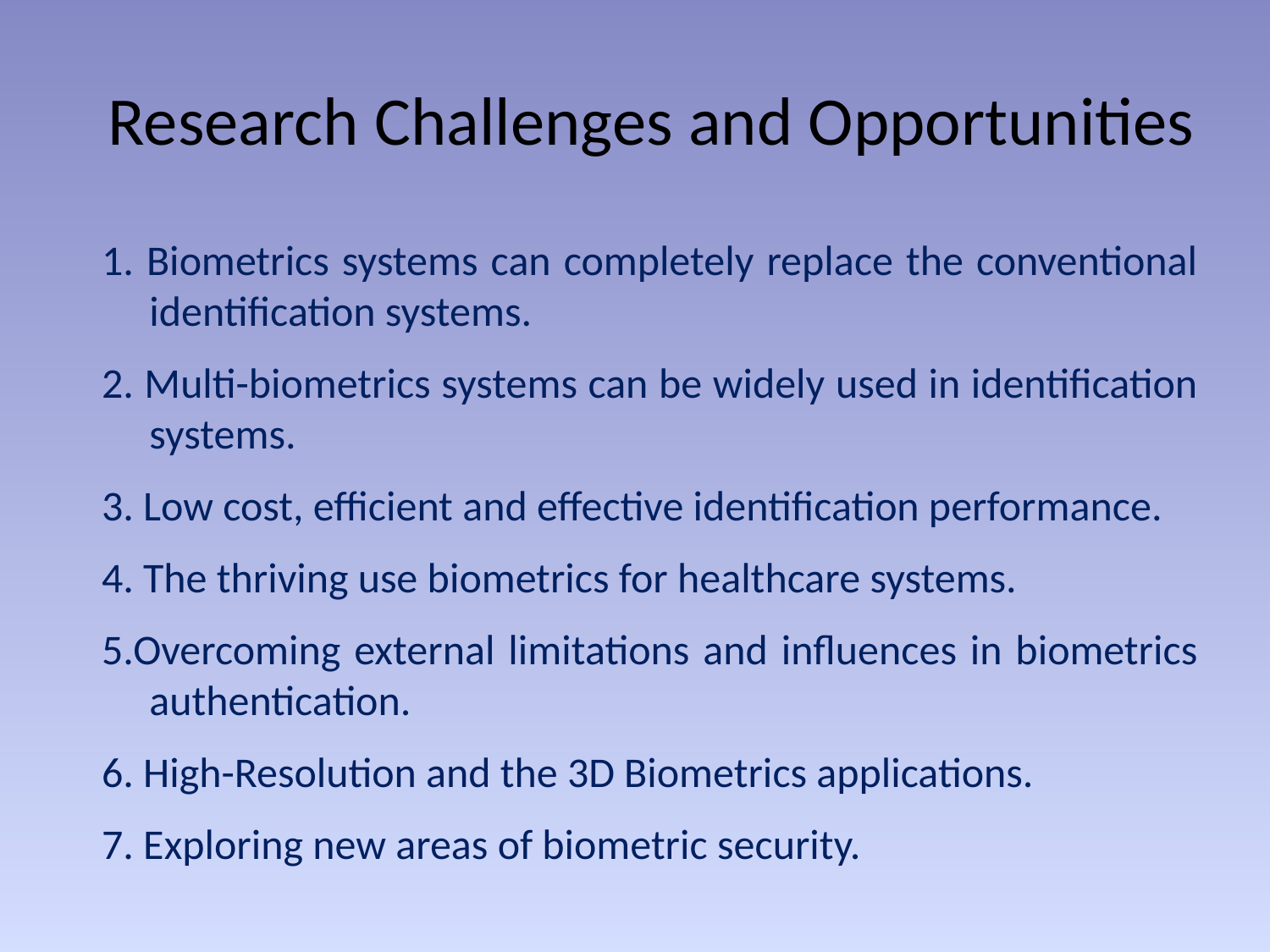

# Research Challenges and Opportunities
1. Biometrics systems can completely replace the conventional identification systems.
2. Multi-biometrics systems can be widely used in identification systems.
3. Low cost, efficient and effective identification performance.
4. The thriving use biometrics for healthcare systems.
5.Overcoming external limitations and influences in biometrics authentication.
6. High-Resolution and the 3D Biometrics applications.
7. Exploring new areas of biometric security.